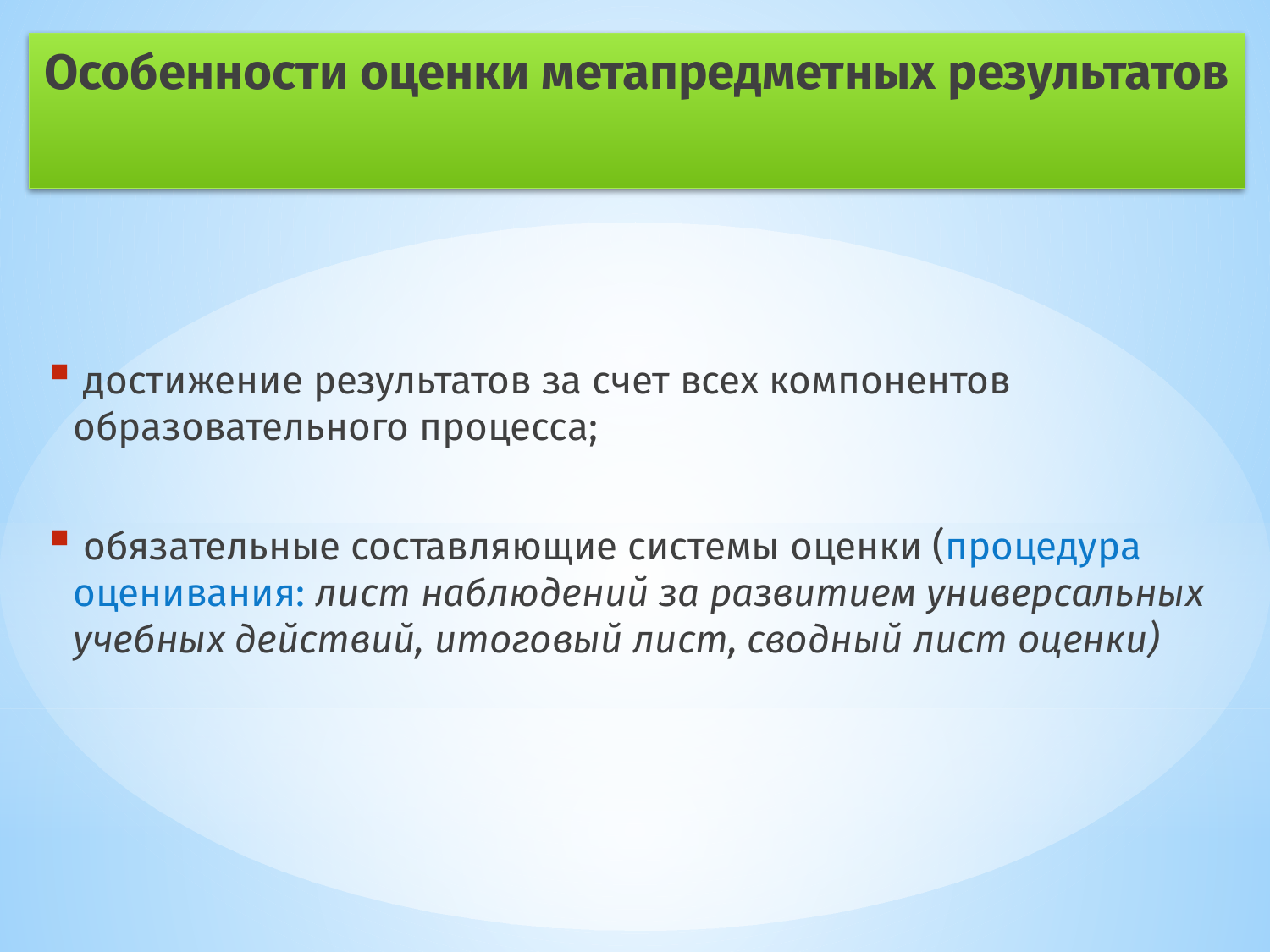

# Особенности оценки метапредметных результатов
 достижение результатов за счет всех компонентов образовательного процесса;

 обязательные составляющие системы оценки (процедура оценивания: лист наблюдений за развитием универсальных учебных действий, итоговый лист, сводный лист оценки)